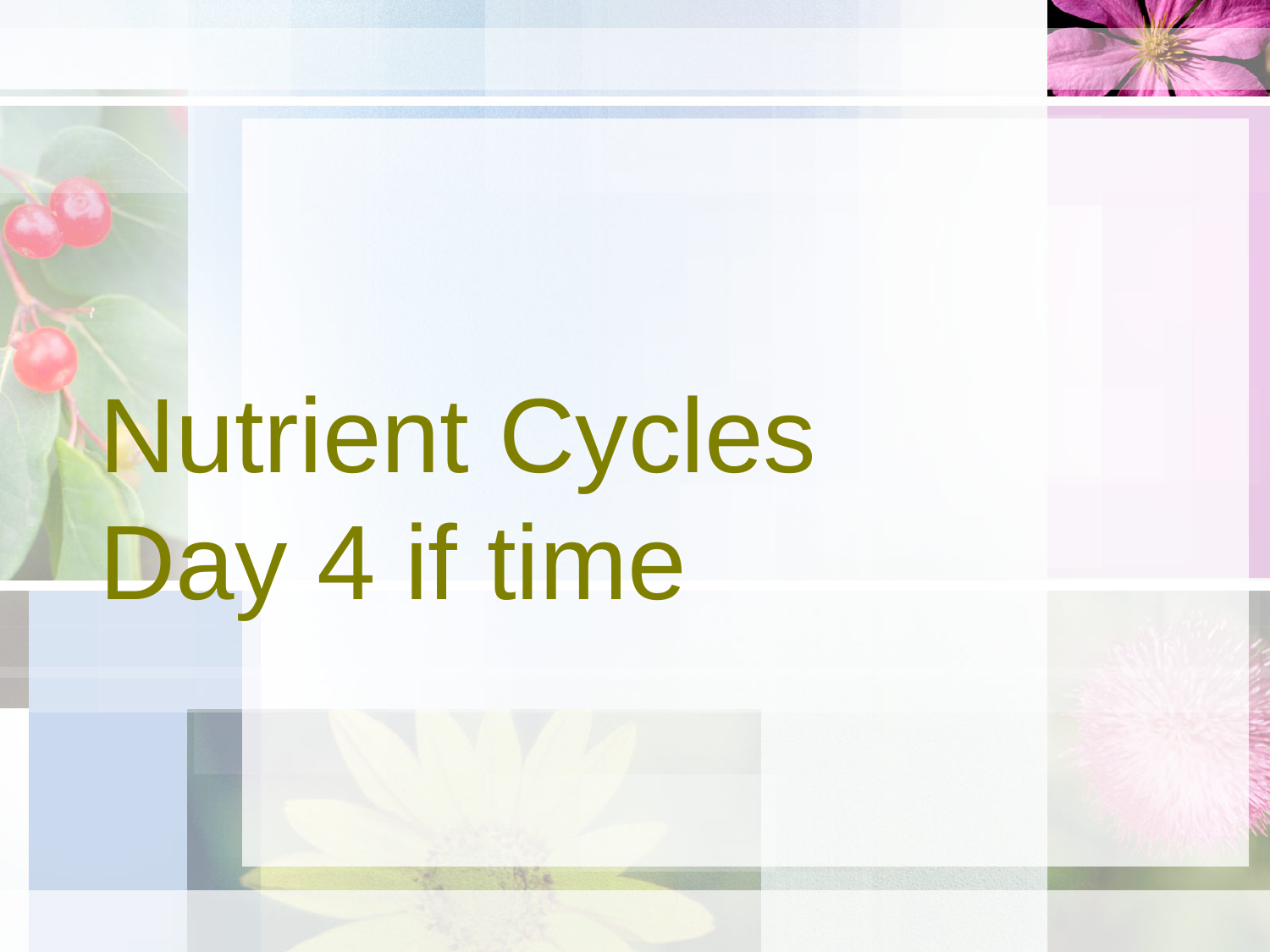

# Nutrient Cycles
Day 4 if time